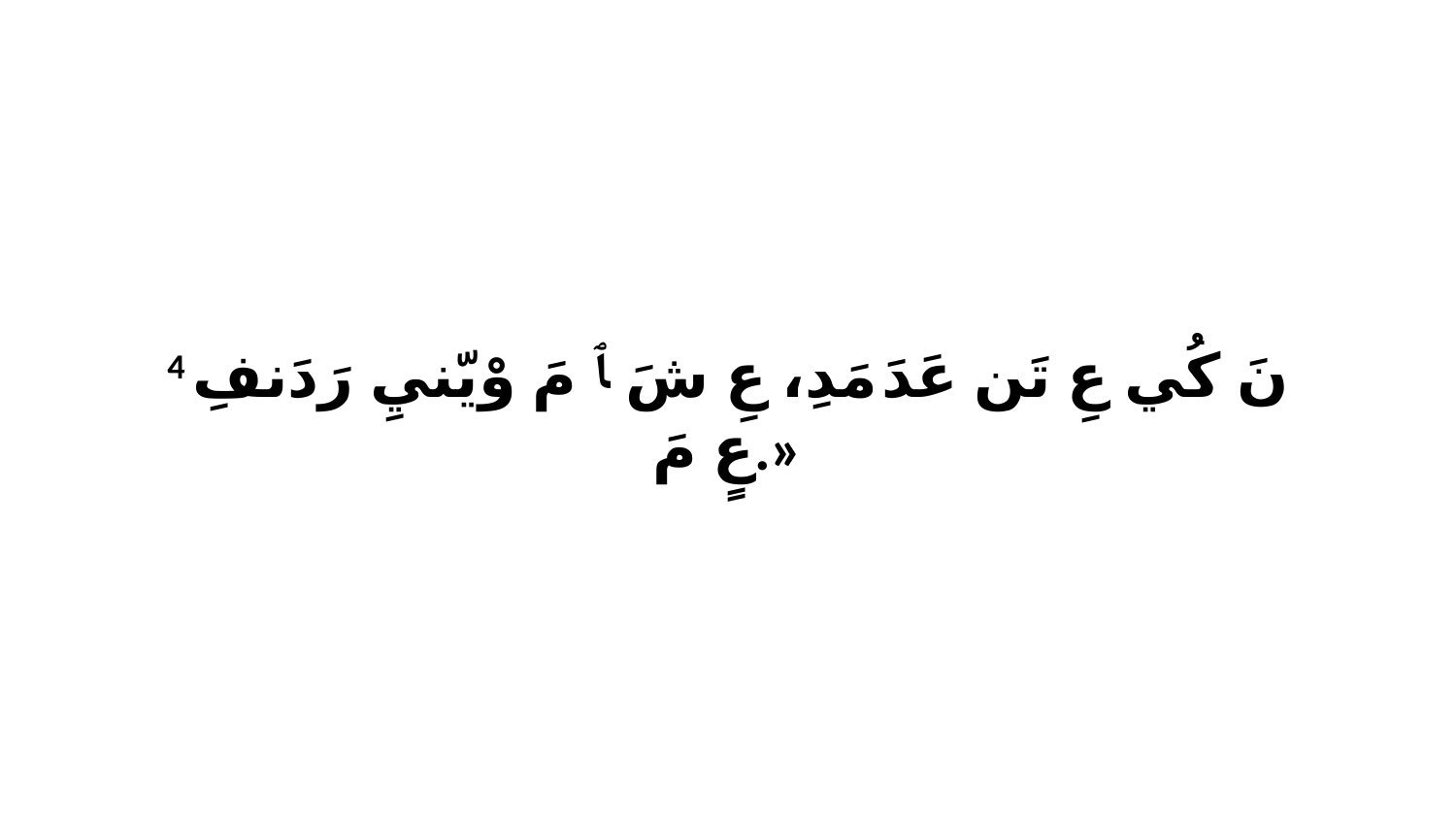

4 نَ كُي عِ تَن عَدَ مَدِ، عِ شَ ﭑ مَ وْيّنيِ رَدَنفِ عٍ مَ.»